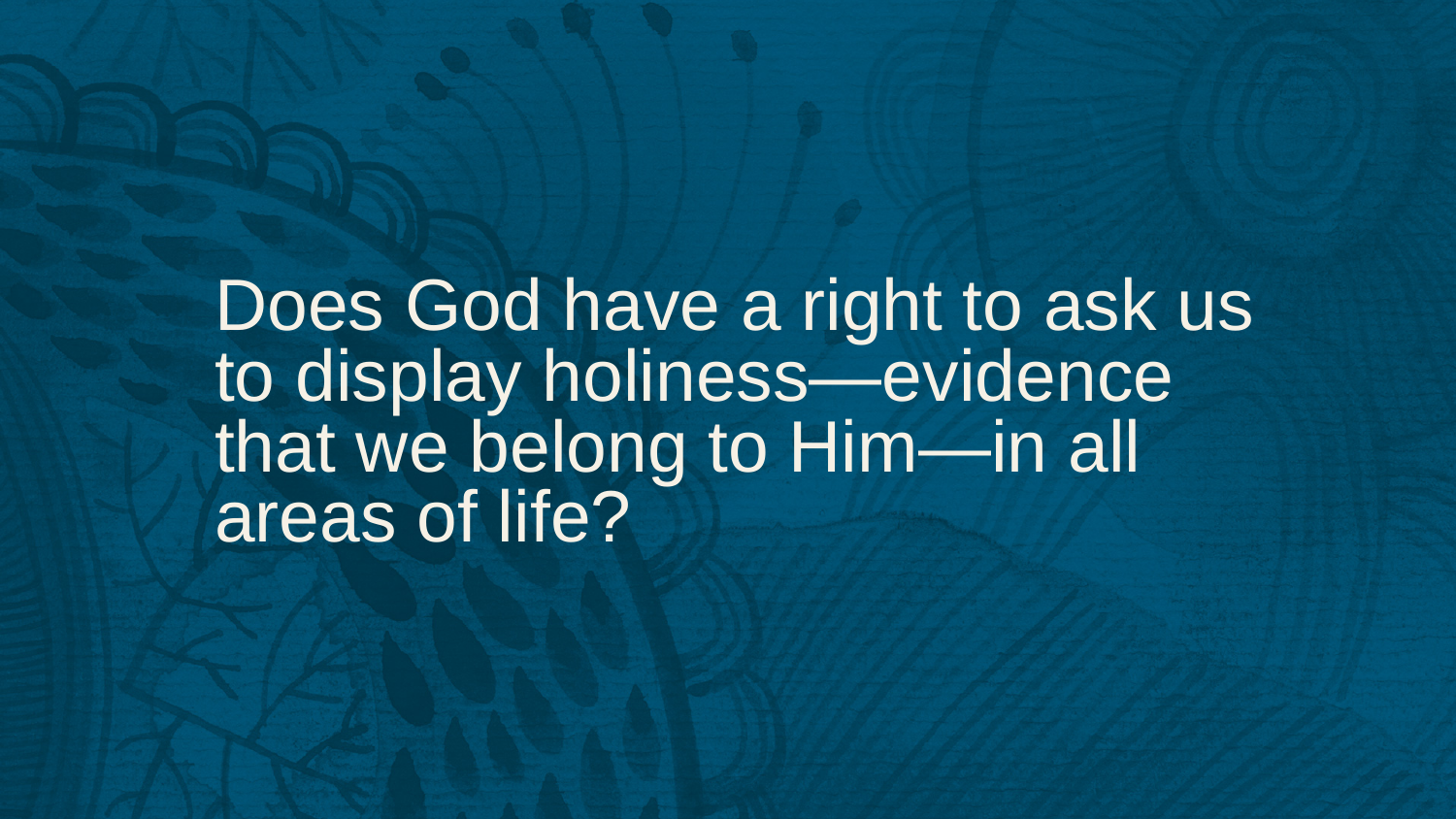

Does God have a right to ask us to display holiness—evidence that we belong to Him—in all areas of life?